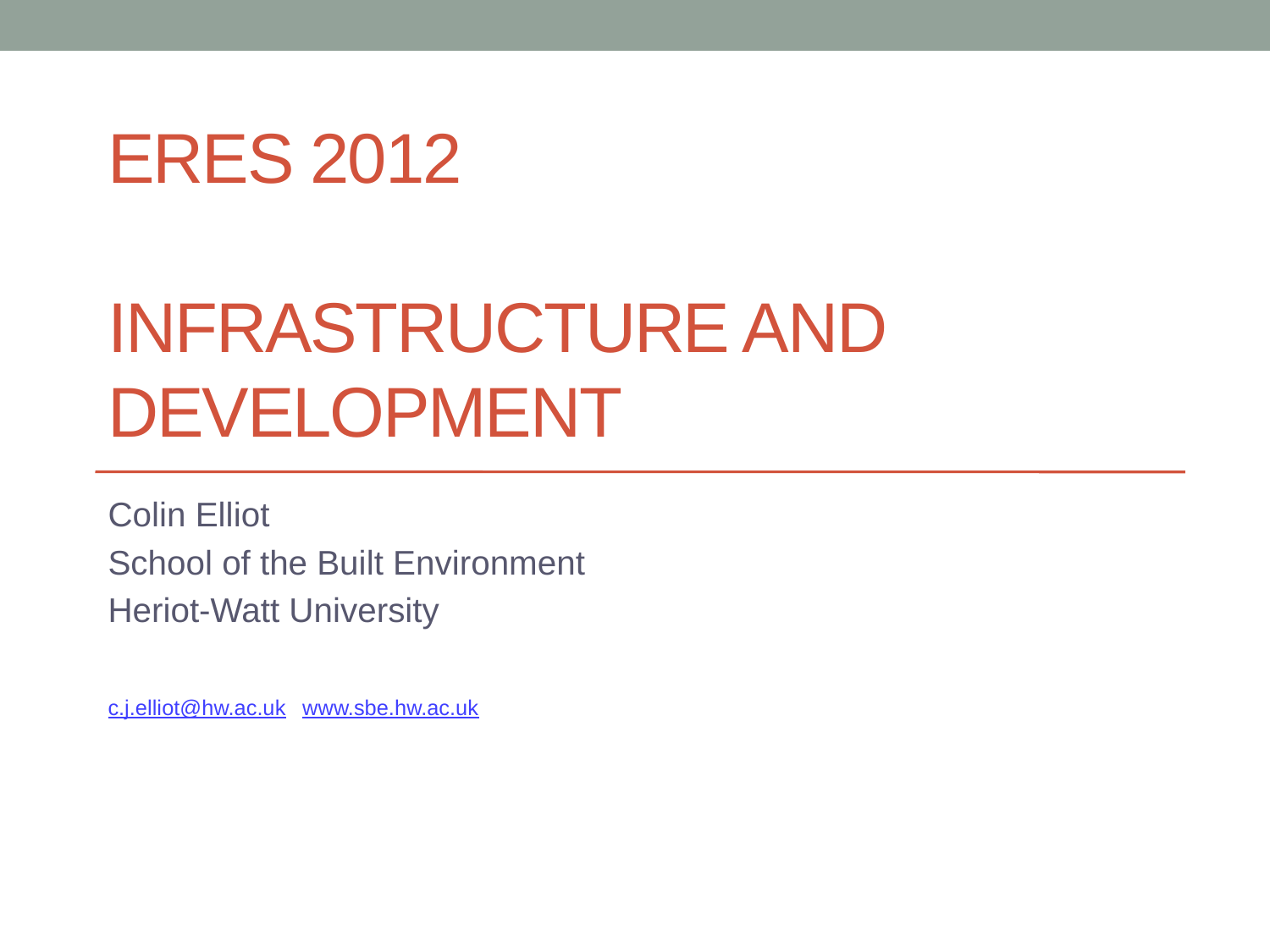

# ERES 2012 Infrastructure and development
Colin Elliot
School of the Built Environment
Heriot-Watt University

c.j.elliot@hw.ac.uk				www.sbe.hw.ac.uk